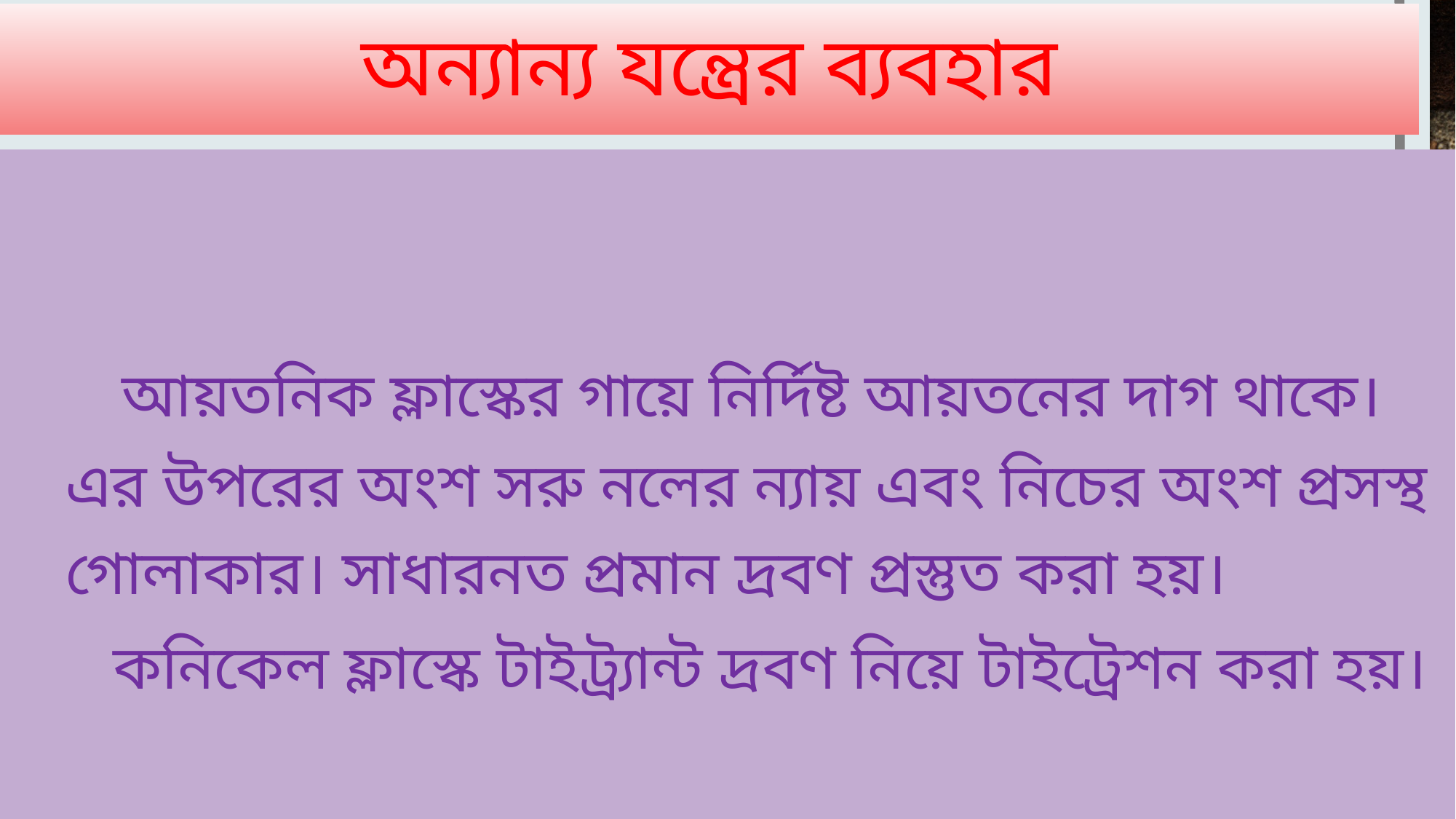

# অন্যান্য যন্ত্রের ব্যবহার
   আয়তনিক ফ্লাস্কের গায়ে নির্দিষ্ট আয়তনের দাগ থাকে। এর উপরের অংশ সরু নলের ন্যায় এবং নিচের অংশ প্রসস্থ গোলাকার। সাধারনত প্রমান দ্রবণ প্রস্তুত করা হয়।
   কনিকেল ফ্লাস্কে টাইট্র্যান্ট দ্রবণ নিয়ে টাইট্রেশন করা হয়।